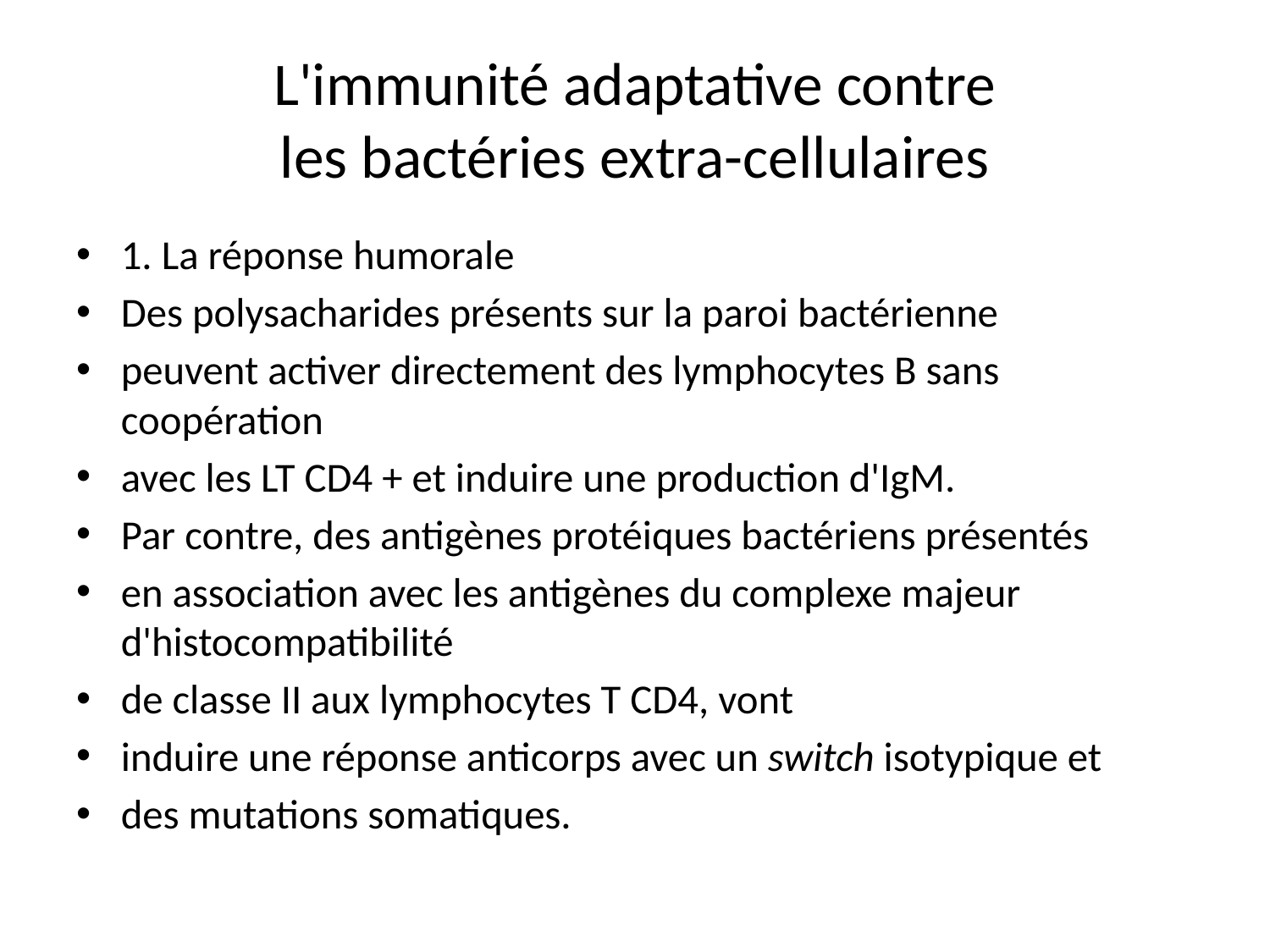

# L'immunité adaptative contre les bactéries extra-cellulaires
1. La réponse humorale
Des polysacharides présents sur la paroi bactérienne
peuvent activer directement des lymphocytes B sans coopération
avec les LT CD4 + et induire une production d'IgM.
Par contre, des antigènes protéiques bactériens présentés
en association avec les antigènes du complexe majeur d'histocompatibilité
de classe II aux lymphocytes T CD4, vont
induire une réponse anticorps avec un switch isotypique et
des mutations somatiques.